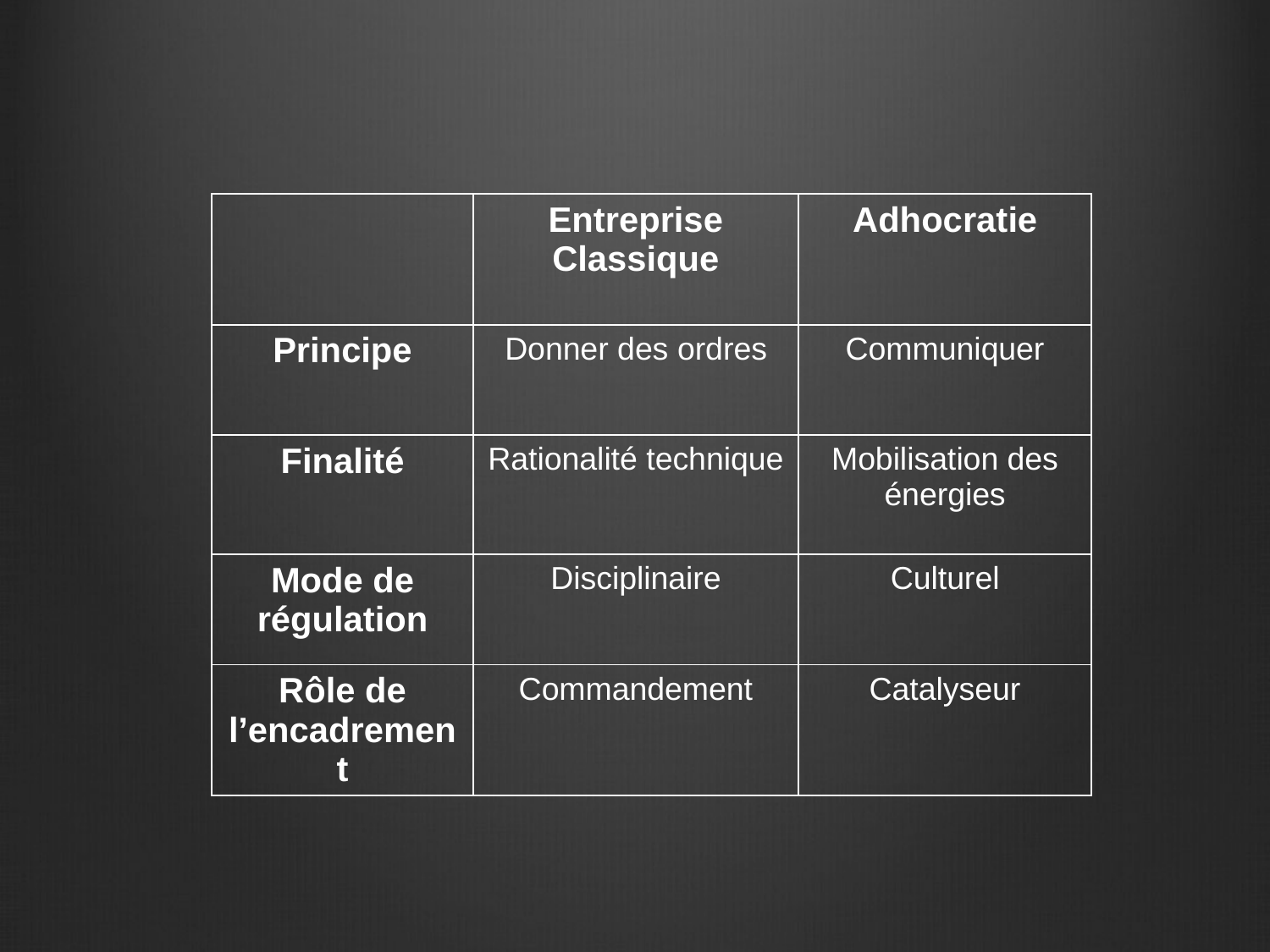

|  | Entreprise Classique | Adhocratie |
| --- | --- | --- |
| Principe | Donner des ordres | Communiquer |
| Finalité | Rationalité technique | Mobilisation des énergies |
| Mode de régulation | Disciplinaire | Culturel |
| Rôle de l’encadrement | Commandement | Catalyseur |